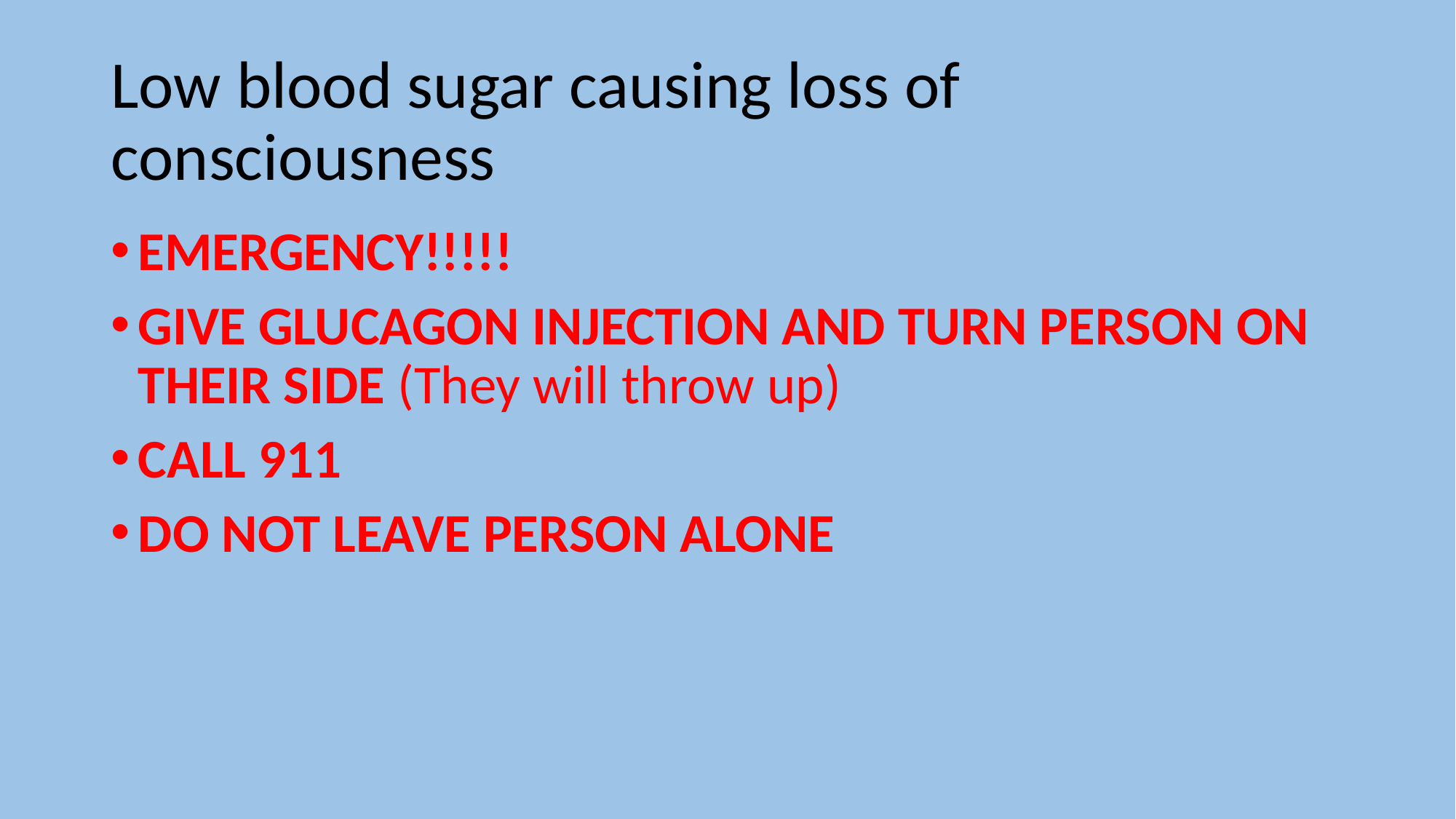

# Low blood sugar causing loss of consciousness
EMERGENCY!!!!!
GIVE GLUCAGON INJECTION AND TURN PERSON ON THEIR SIDE (They will throw up)
CALL 911
DO NOT LEAVE PERSON ALONE